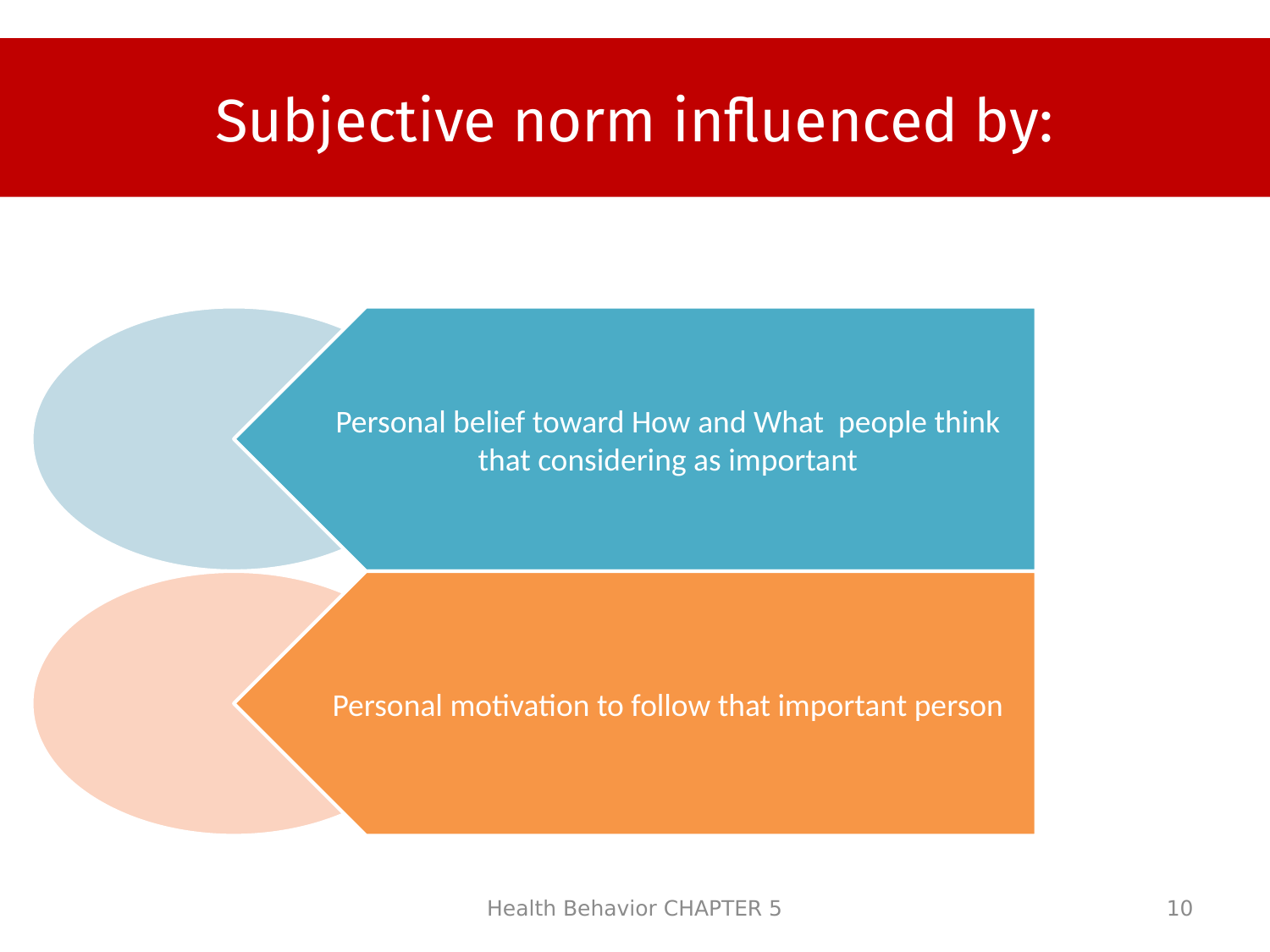

# Subjective norm influenced by:
Personal belief toward How and What  people think that considering as important
Personal motivation to follow that important person
Health Behavior CHAPTER 5
10